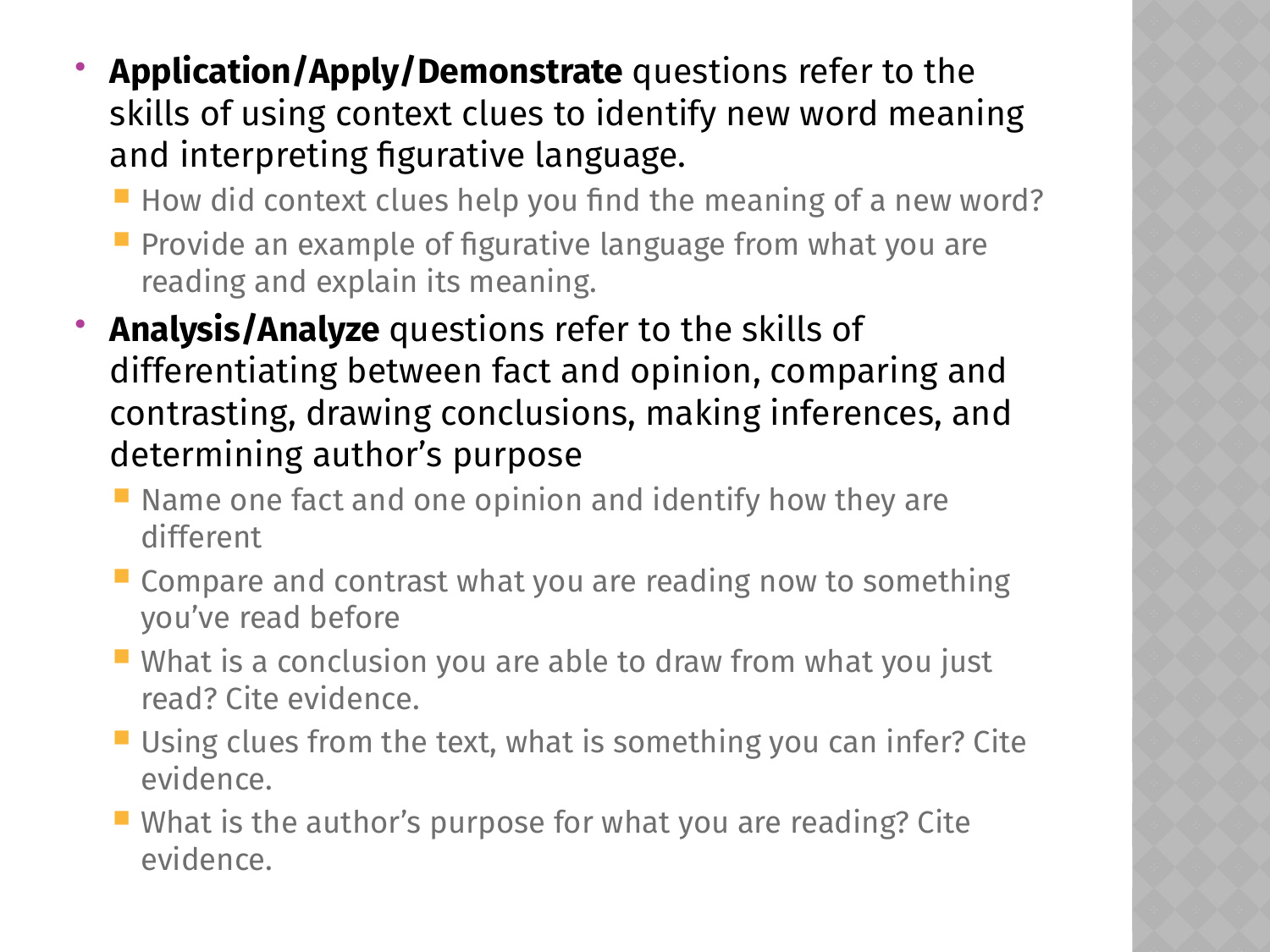

Application/Apply/Demonstrate questions refer to the skills of using context clues to identify new word meaning and interpreting figurative language.
How did context clues help you find the meaning of a new word?
Provide an example of figurative language from what you are reading and explain its meaning.
Analysis/Analyze questions refer to the skills of differentiating between fact and opinion, comparing and contrasting, drawing conclusions, making inferences, and determining author’s purpose
Name one fact and one opinion and identify how they are different
Compare and contrast what you are reading now to something you’ve read before
What is a conclusion you are able to draw from what you just read? Cite evidence.
Using clues from the text, what is something you can infer? Cite evidence.
What is the author’s purpose for what you are reading? Cite evidence.